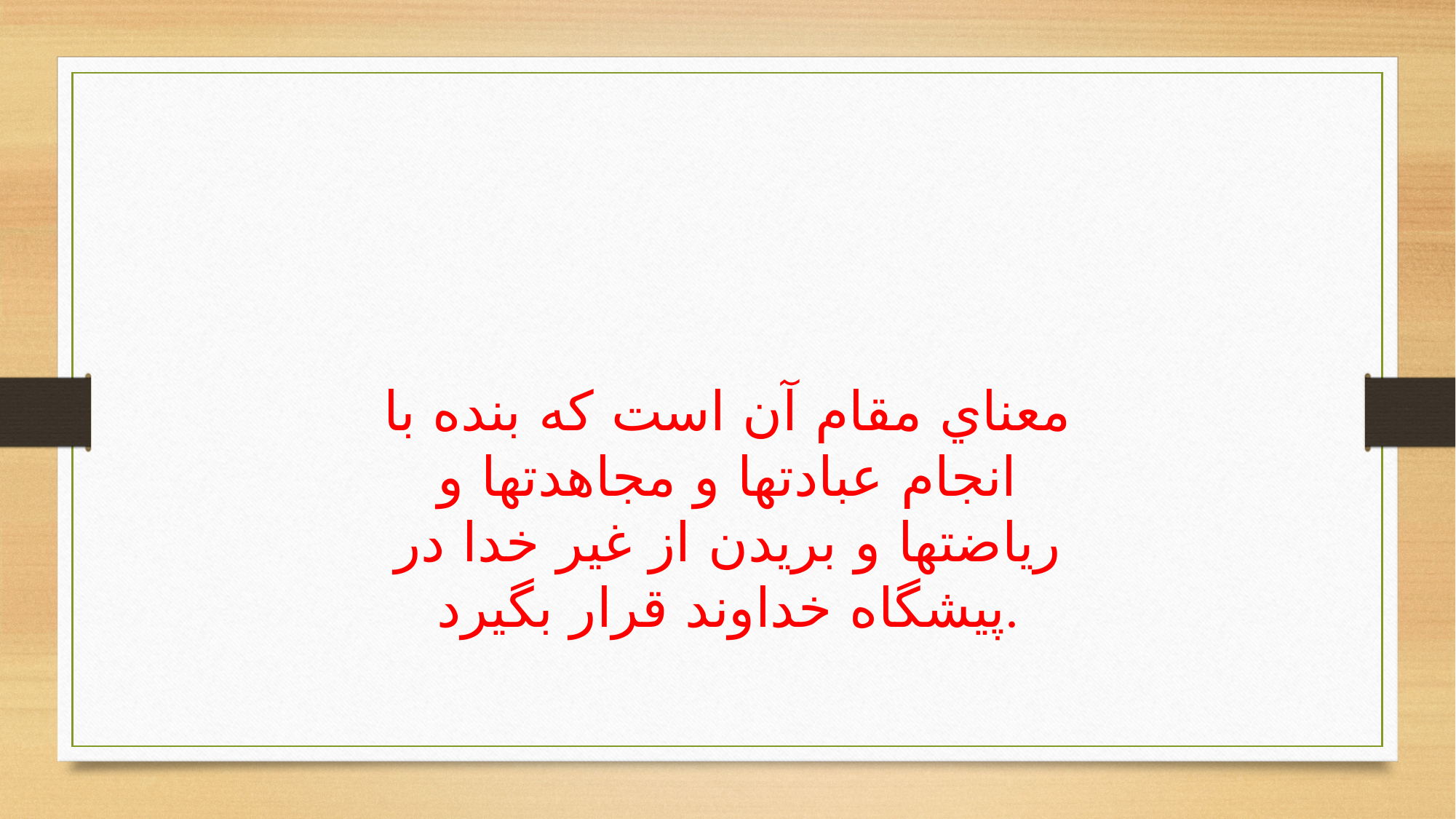

معناي مقام آن است كه بنده با انجام عبادتها و مجاهدتها و رياضتها و بريدن از غير خدا در پيشگاه خداوند قرار بگيرد.